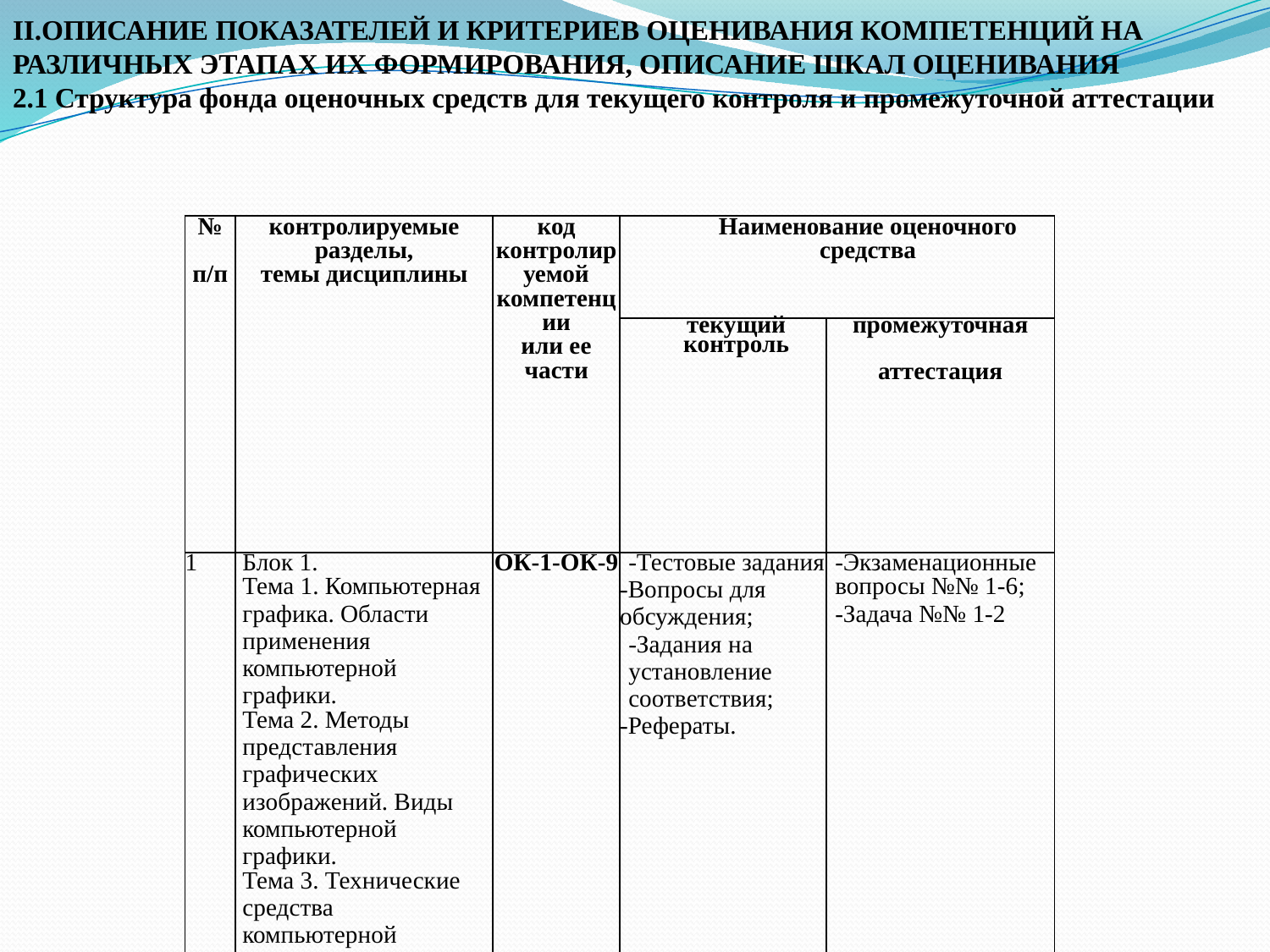

II.ОПИСАНИЕ ПОКАЗАТЕЛЕЙ И КРИТЕРИЕВ ОЦЕНИВАНИЯ КОМПЕТЕНЦИЙ НА РАЗЛИЧНЫХ ЭТАПАХ ИХ ФОРМИРОВАНИЯ, ОПИСАНИЕ ШКАЛ ОЦЕНИВАНИЯ
2.1 Структура фонда оценочных средств для текущего контроля и промежуточной аттестации

| № | контролируемые разделы, | код контролируемой компетенции или ее части | Наименование оценочного средства |  |  |  |
| --- | --- | --- | --- | --- | --- | --- |
| п/п | темы дисциплины |  |  |  |  |  |
|  |  |  |  |  |  |  |
|  |  |  | текущий контроль |  | промежуточная |  |
|  |  |  |  |  | аттестация |  |
|  |  |  |  |  |  |  |
| 1 | Блок 1. Тема 1. Компьютерная графика. Области применения компьютерной графики. Тема 2. Методы представления графических изображений. Виды компьютерной графики. Тема 3. Технические средства компьютерной графики. | ОК-1-ОК-9 | -Тестовые задания -Вопросы для обсуждения; -Задания на установление соответствия; -Рефераты. |  | -Экзаменационные вопросы №№ 1-6; -Задача №№ 1-2 |  |